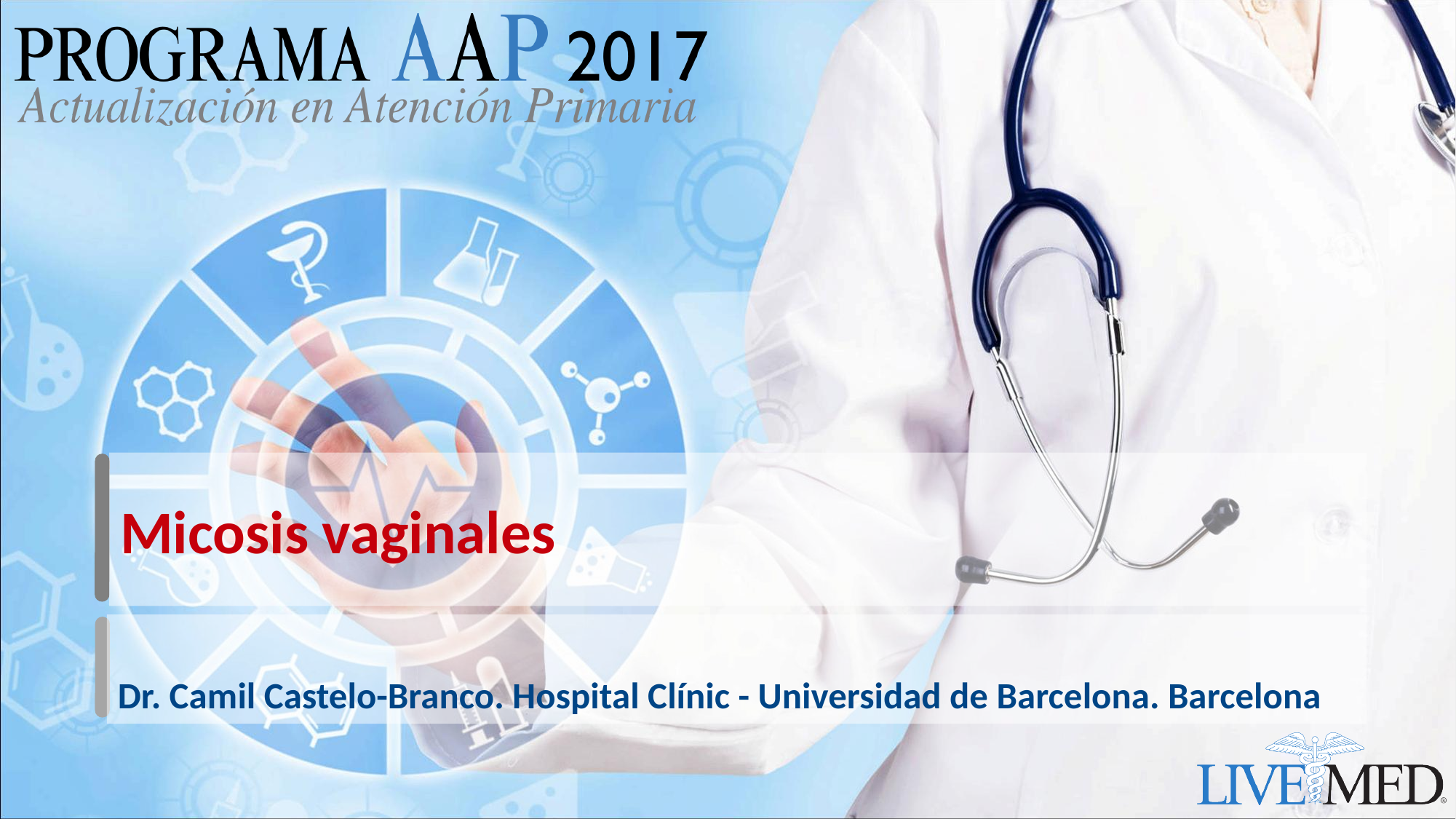

# Micosis vaginales

Dr. Camil Castelo-Branco. Hospital Clínic - Universidad de Barcelona. Barcelona